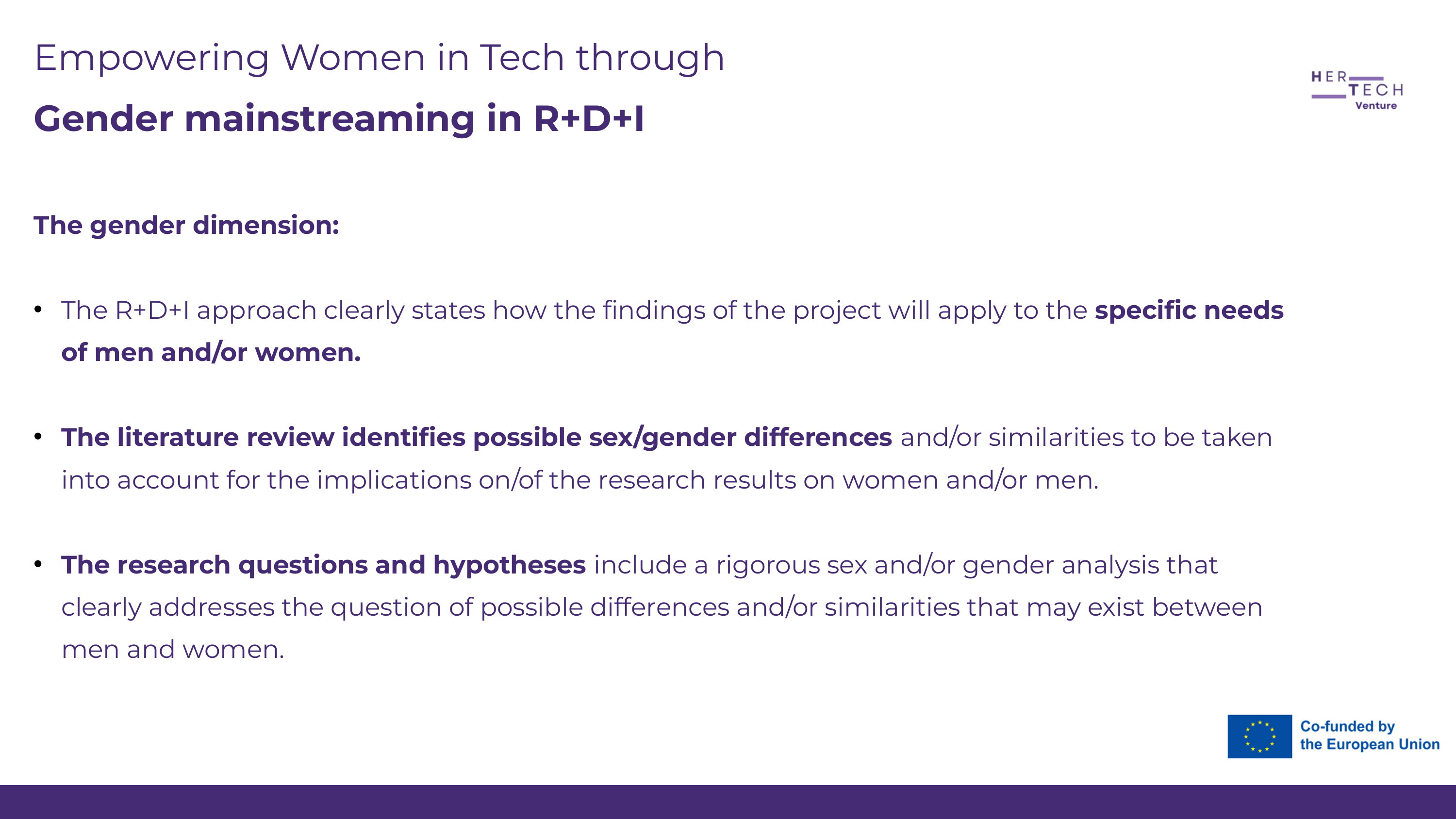

Empowering Women in Tech through
Gender mainstreaming in R+D+I
The gender dimension:

The R+D+I approach clearly states how the findings of the project will apply to the specific needs of men and/or women.

The literature review identifies possible sex/gender differences and/or similarities to be taken into account for the implications on/of the research results on women and/or men.

The research questions and hypotheses include a rigorous sex and/or gender analysis that clearly addresses the question of possible differences and/or similarities that may exist between men and women.